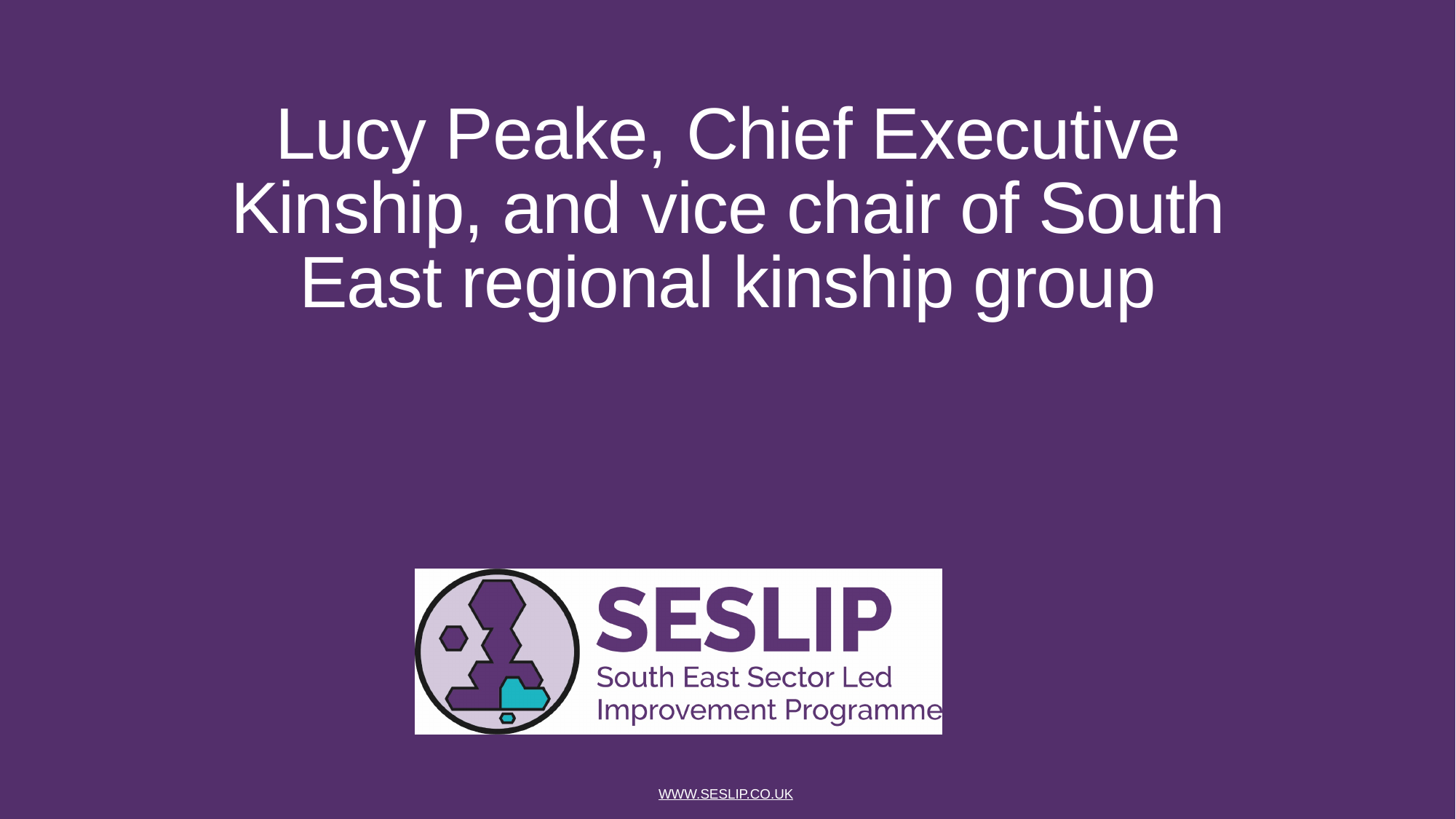

# Lucy Peake, Chief Executive Kinship, and vice chair of South East regional kinship group
www.Seslip.co.uk